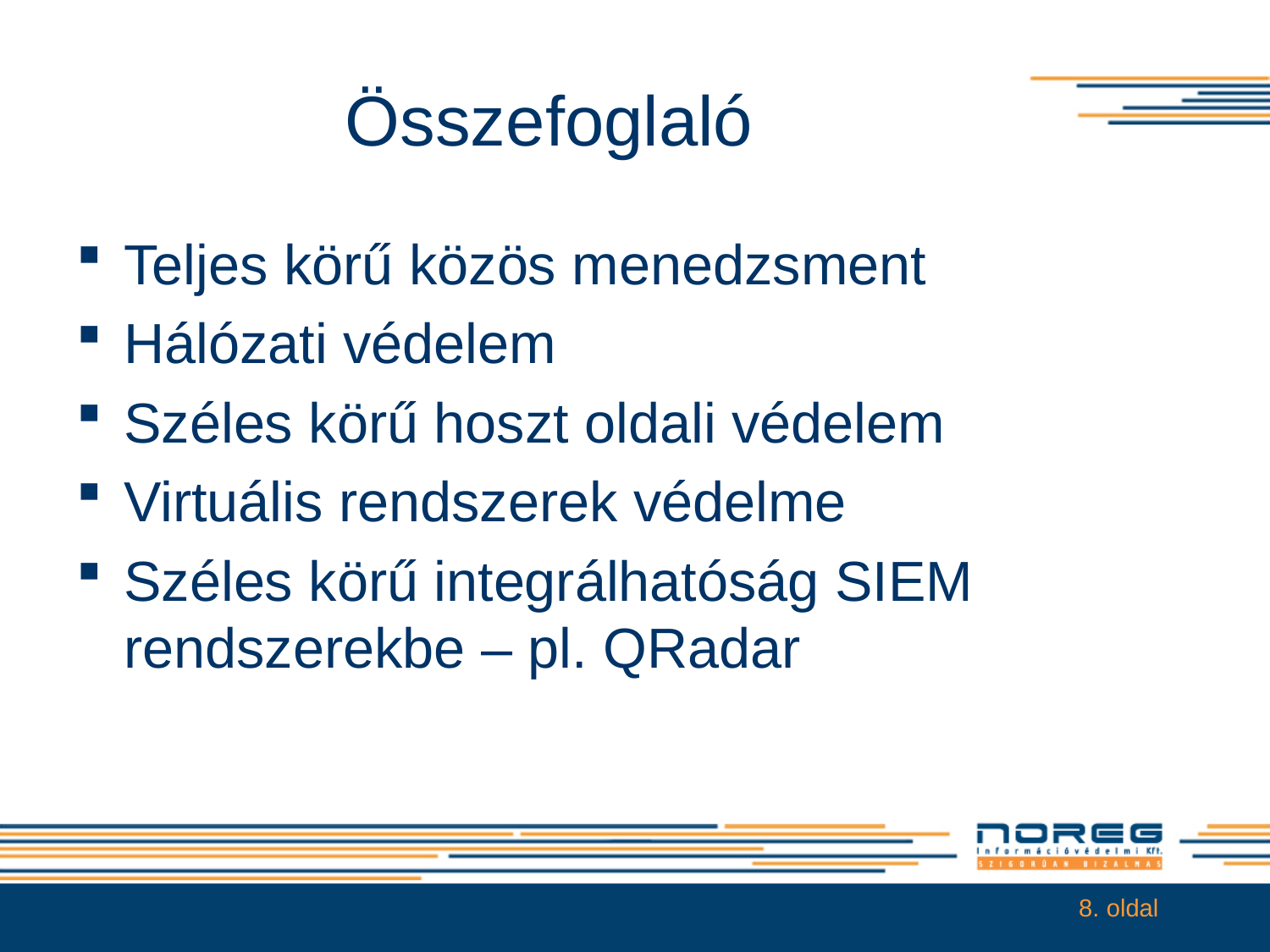

# Összefoglaló
Teljes körű közös menedzsment
Hálózati védelem
Széles körű hoszt oldali védelem
Virtuális rendszerek védelme
Széles körű integrálhatóság SIEM rendszerekbe – pl. QRadar
8. oldal